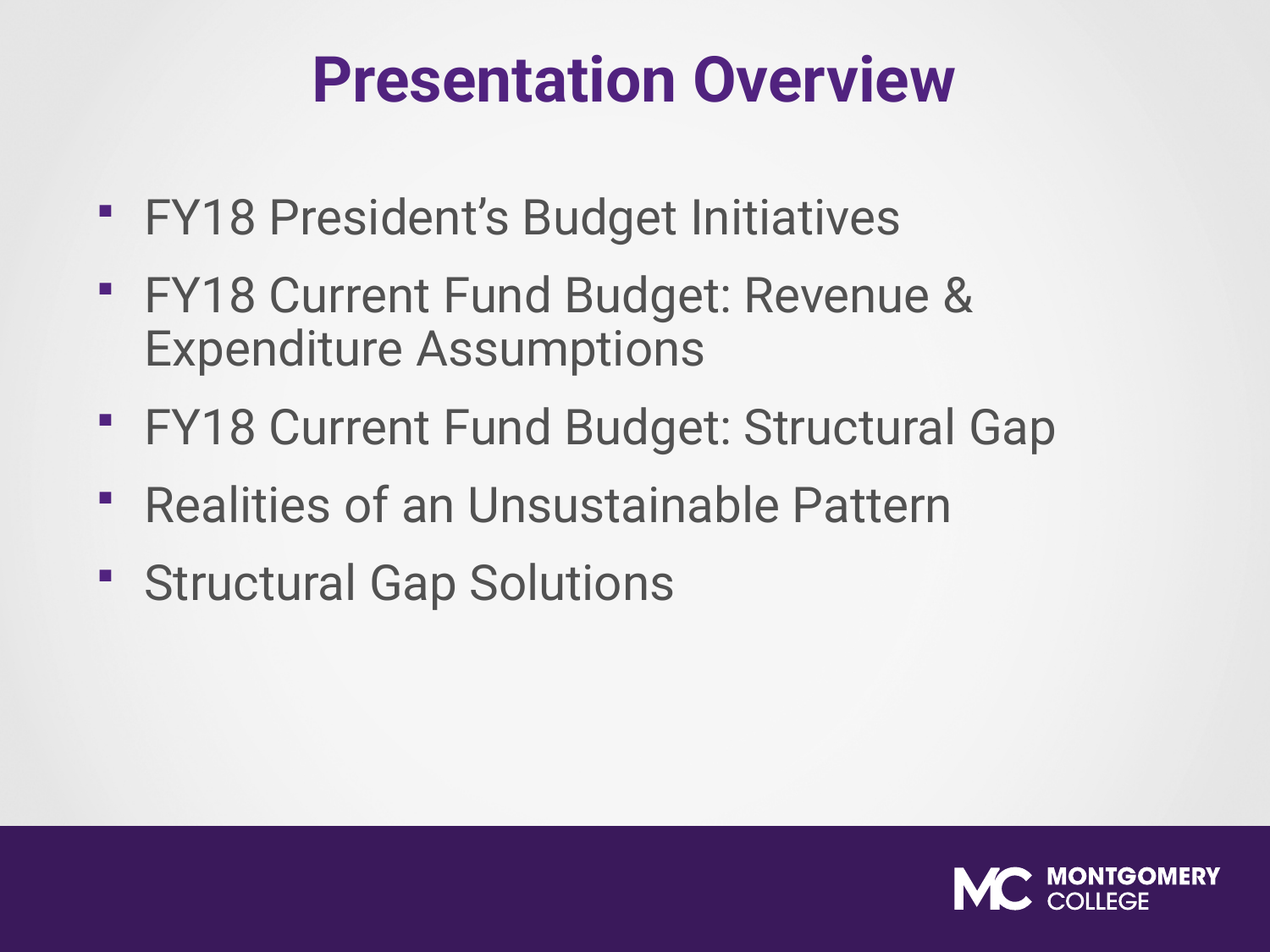

# Presentation Overview
FY18 President’s Budget Initiatives
FY18 Current Fund Budget: Revenue & Expenditure Assumptions
FY18 Current Fund Budget: Structural Gap
Realities of an Unsustainable Pattern
Structural Gap Solutions